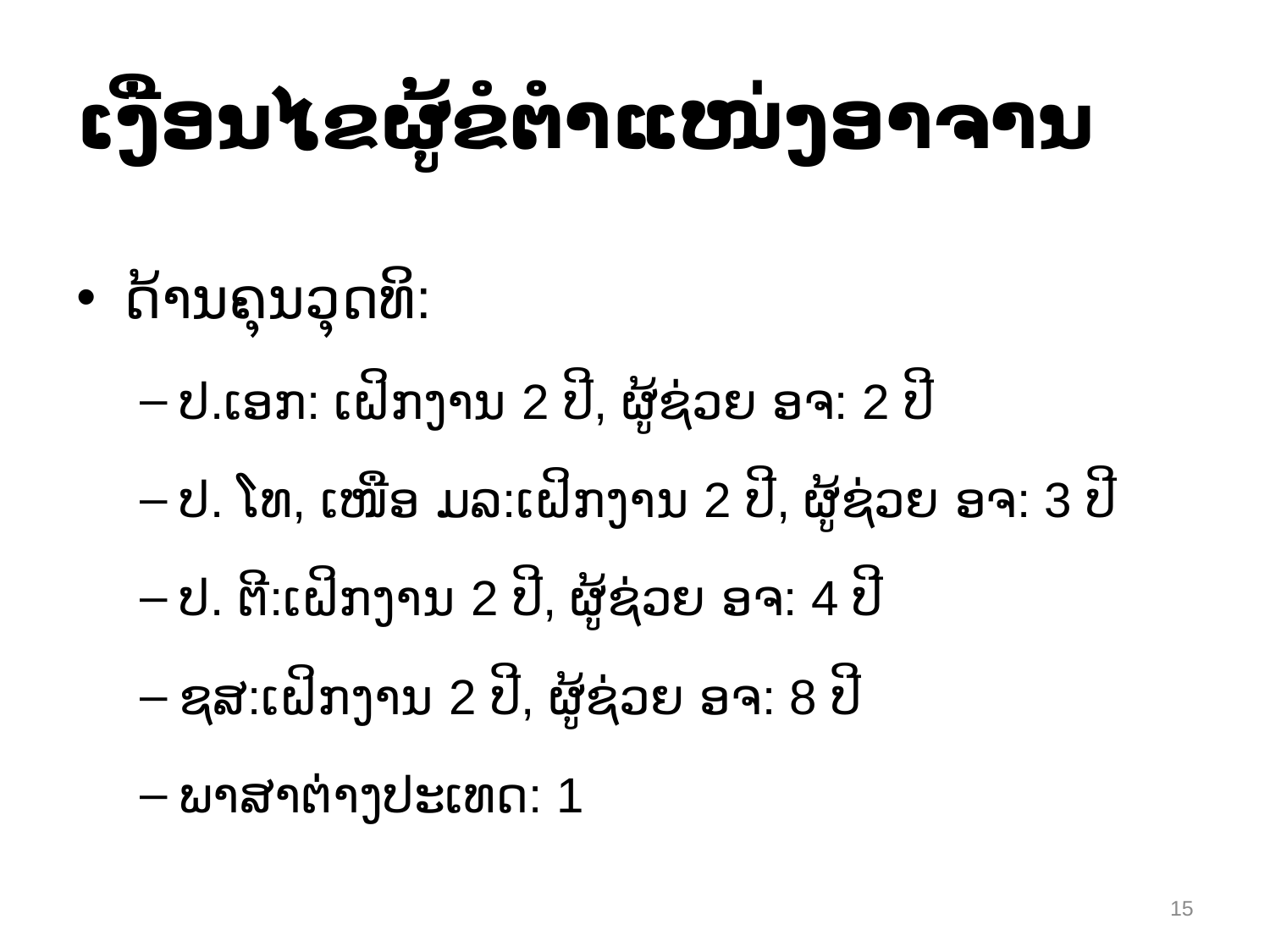

# ເງື່ອນໄຂຜູ້ຂໍຕໍາແໜ່ງອາຈານ
ດ້ານຄຸນວຸດທິ:
ປ.ເອກ: ເຝິກງານ 2 ປີ, ຜູ້ຊ່ວຍ ອຈ: 2 ປີ
ປ. ໂທ, ເໜືອ ມລ:ເຝິກງານ 2 ປີ, ຜູ້ຊ່ວຍ ອຈ: 3 ປີ
ປ. ຕີ:ເຝິກງານ 2 ປີ, ຜູ້ຊ່ວຍ ອຈ: 4 ປີ
ຊສ:ເຝິກງານ 2 ປີ, ຜູ້ຊ່ວຍ ອຈ: 8 ປີ
ພາສາຕ່າງປະເທດ: 1
15